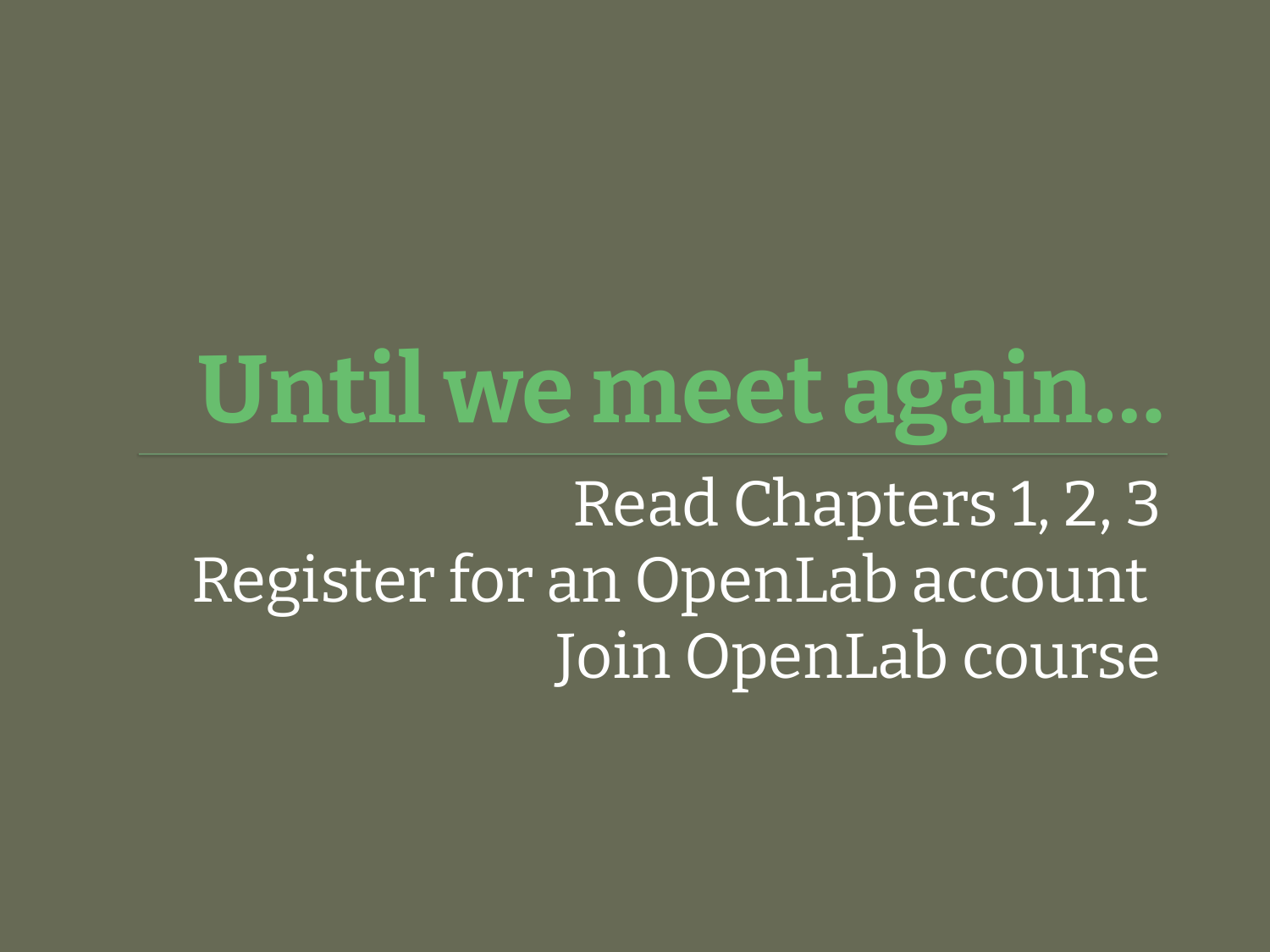

# Until we meet again…
Read Chapters 1, 2, 3
Register for an OpenLab account
Join OpenLab course